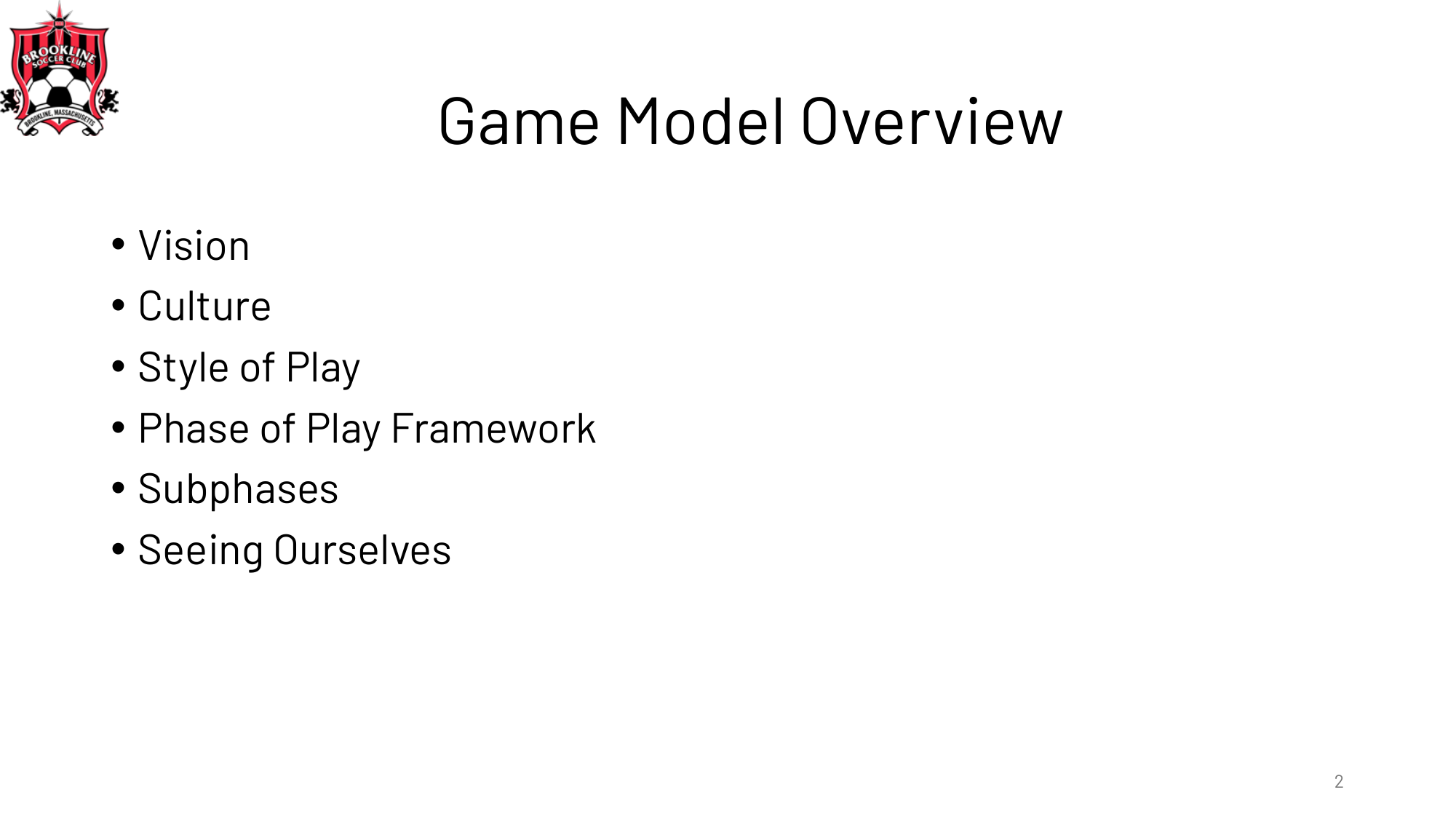

# Game Model Overview
Vision
Culture
Style of Play
Phase of Play Framework
Subphases
Seeing Ourselves
2